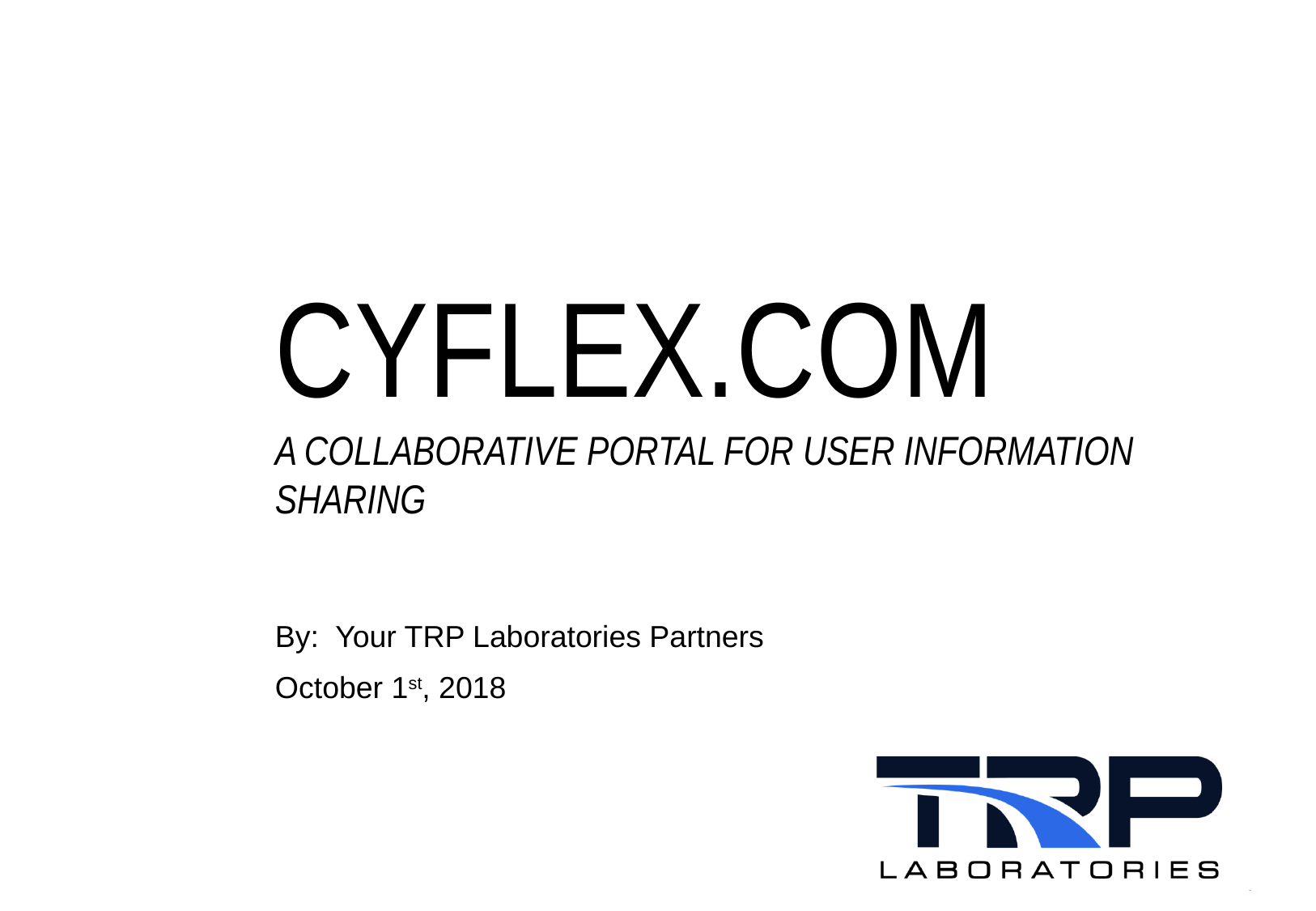

# CYFLEX.COM A collaborative portal for user information sharing
By:  Your TRP Laboratories Partners
October 1st, 2018